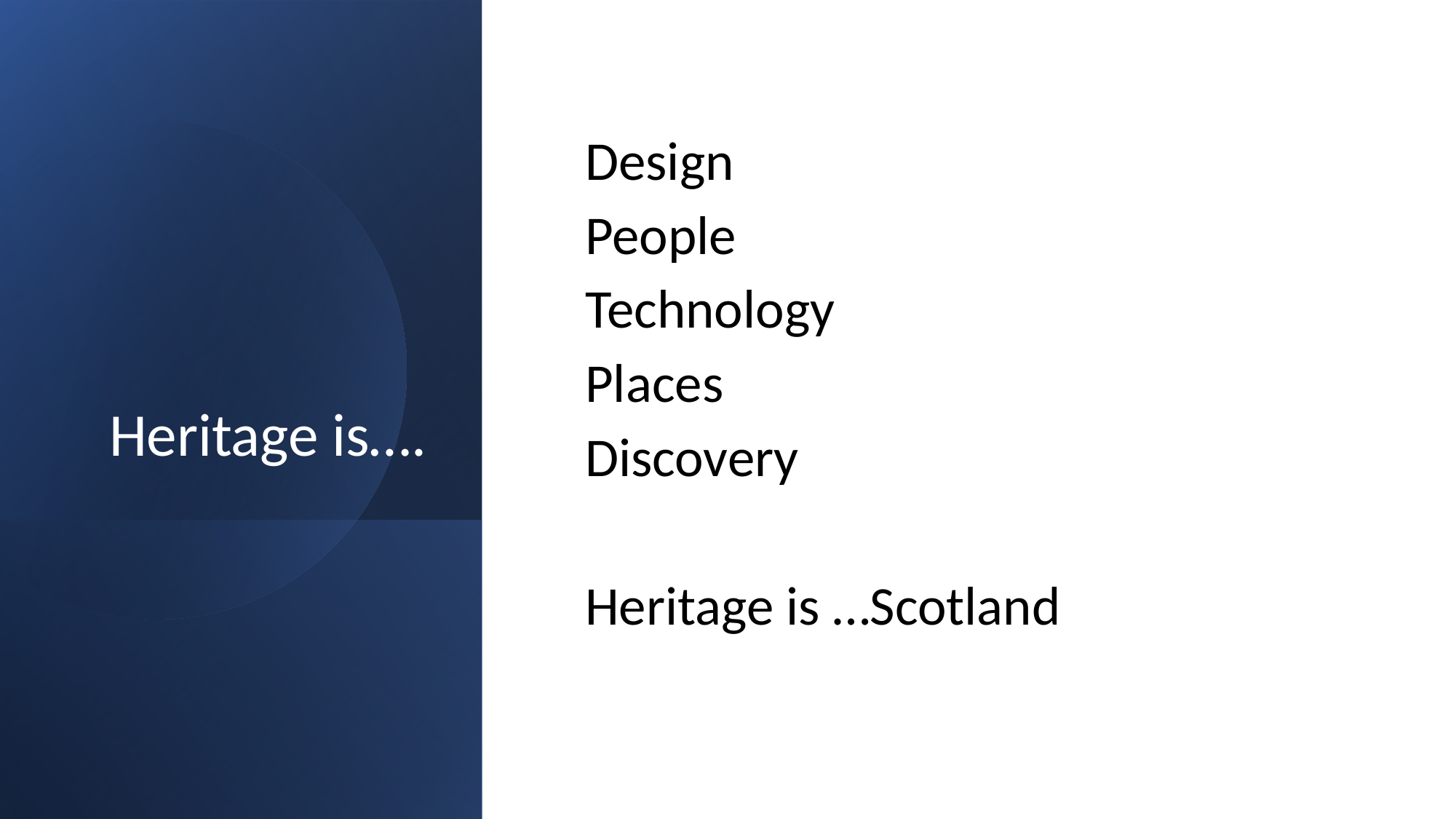

# Heritage is….
Design
People
Technology
Places
Discovery

Heritage is …Scotland